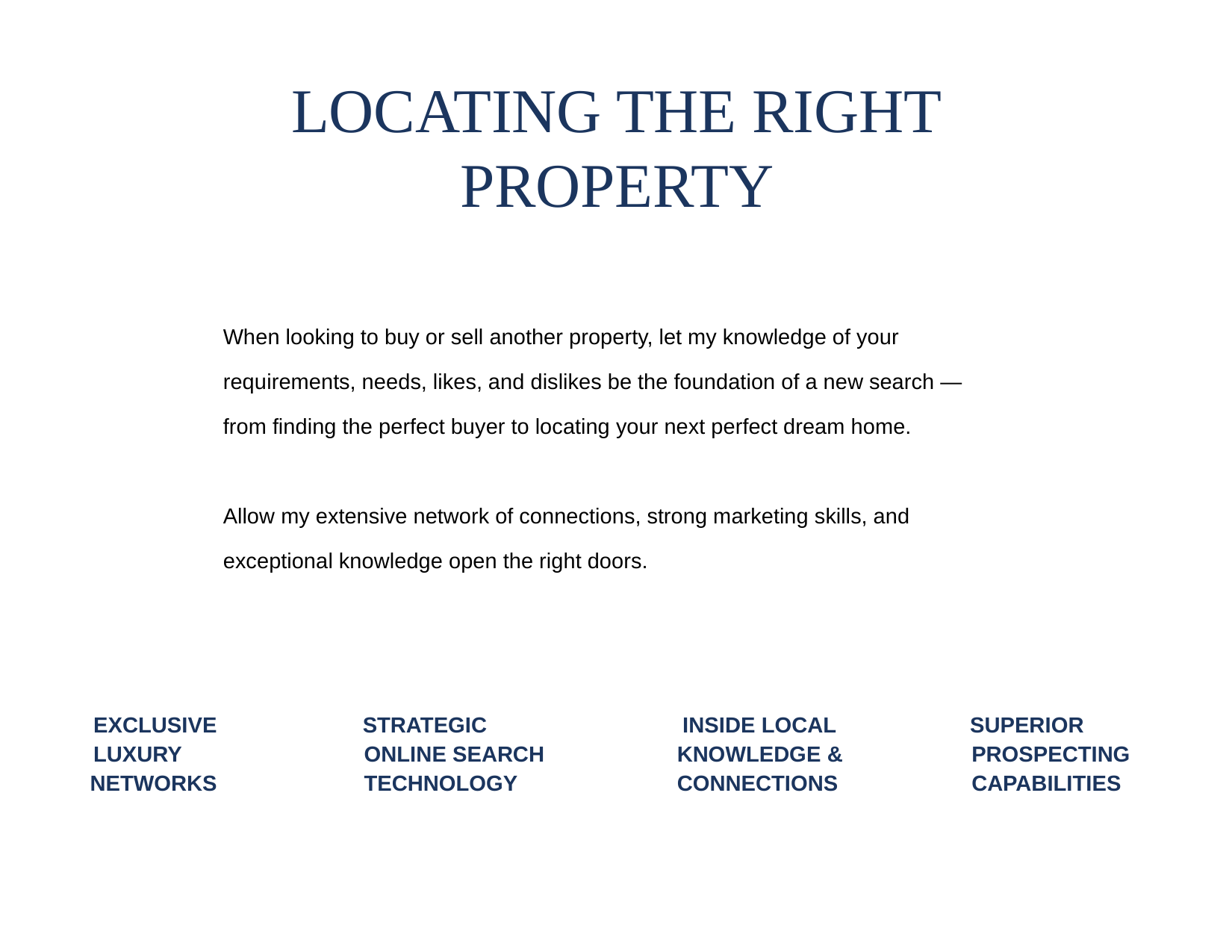

LOCATING THE RIGHT
PROPERTY
When looking to buy or sell another property, let my knowledge of your requirements, needs, likes, and dislikes be the foundation of a new search — from finding the perfect buyer to locating your next perfect dream home.

Allow my extensive network of connections, strong marketing skills, and exceptional knowledge open the right doors.
STRATEGIC
ONLINE SEARCH  TECHNOLOGY
INSIDE LOCAL  KNOWLEDGE &  CONNECTIONS
SUPERIOR
PROSPECTING  CAPABILITIES
EXCLUSIVE
LUXURY
NETWORKS